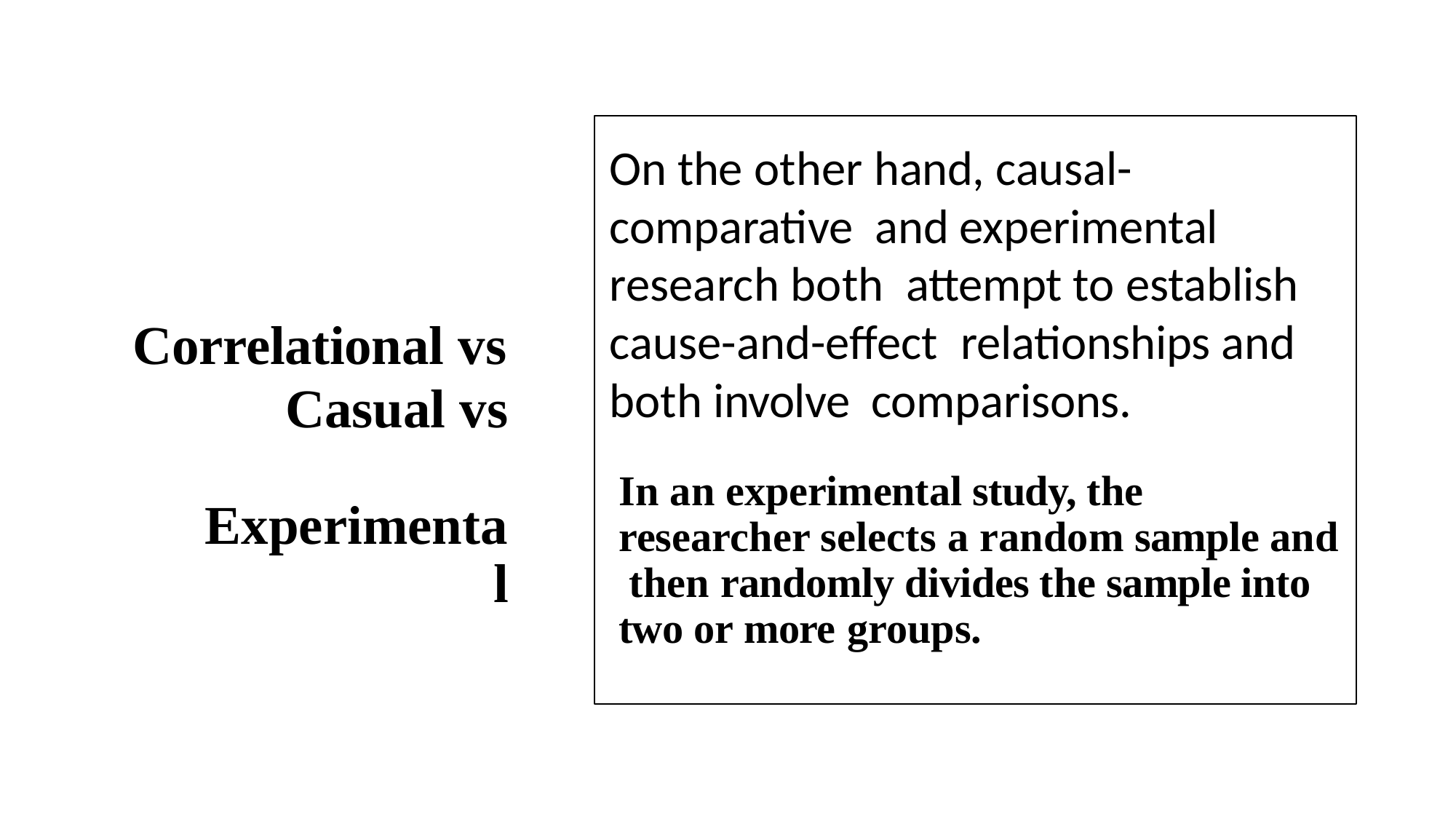

On the other hand, causal-comparative  and experimental research both  attempt to establish cause-and-effect  relationships and both involve  comparisons.
Correlational vs
Casual vs  Experimental
In an experimental study, the  researcher selects a random sample and  then randomly divides the sample into  two or more groups.